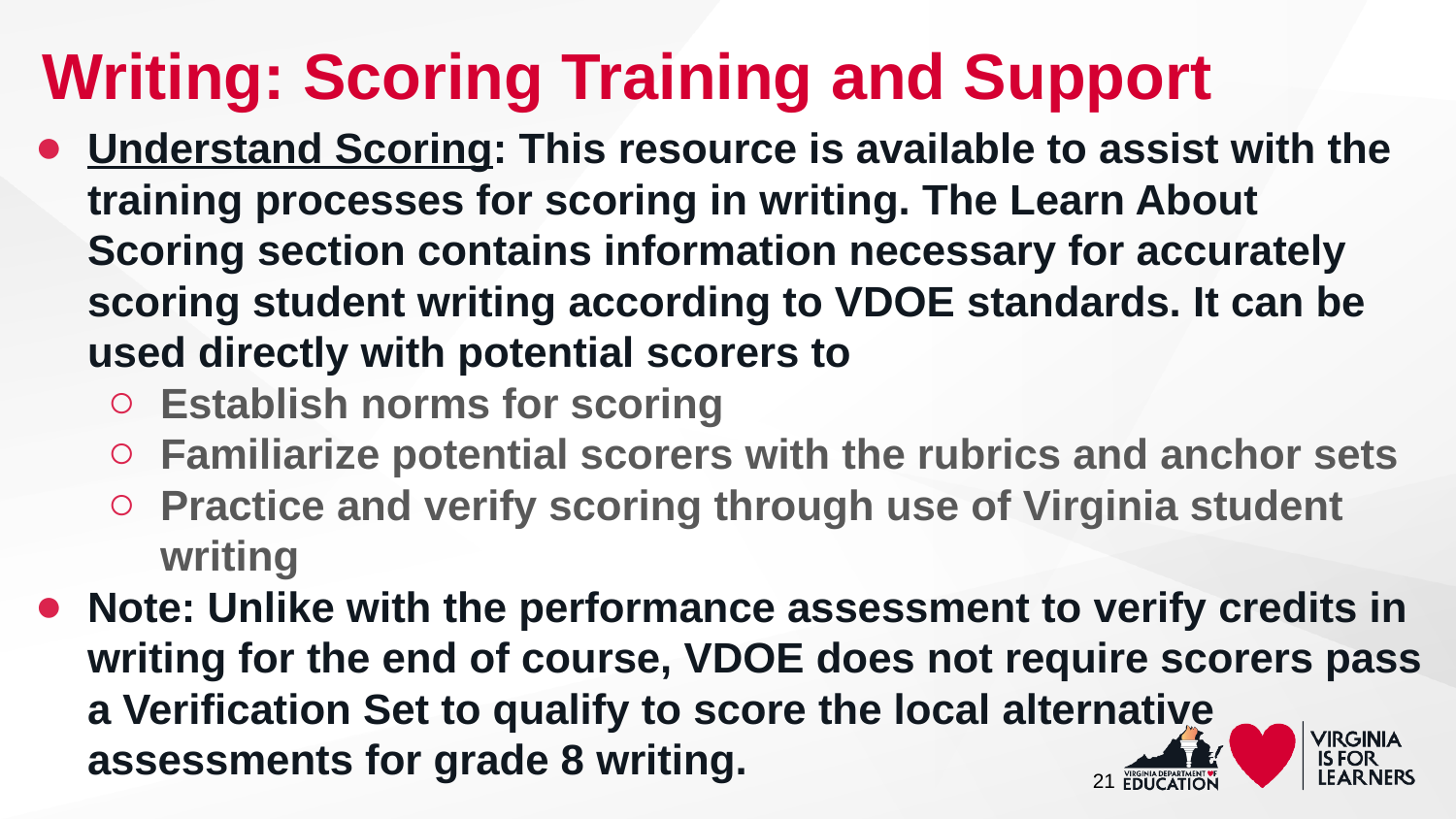

# Writing: Scoring Training and Support
Understand Scoring: This resource is available to assist with the training processes for scoring in writing. The Learn About Scoring section contains information necessary for accurately scoring student writing according to VDOE standards. It can be used directly with potential scorers to
Establish norms for scoring
Familiarize potential scorers with the rubrics and anchor sets
Practice and verify scoring through use of Virginia student writing
Note: Unlike with the performance assessment to verify credits in writing for the end of course, VDOE does not require scorers pass a Verification Set to qualify to score the local alternative assessments for grade 8 writing.

21